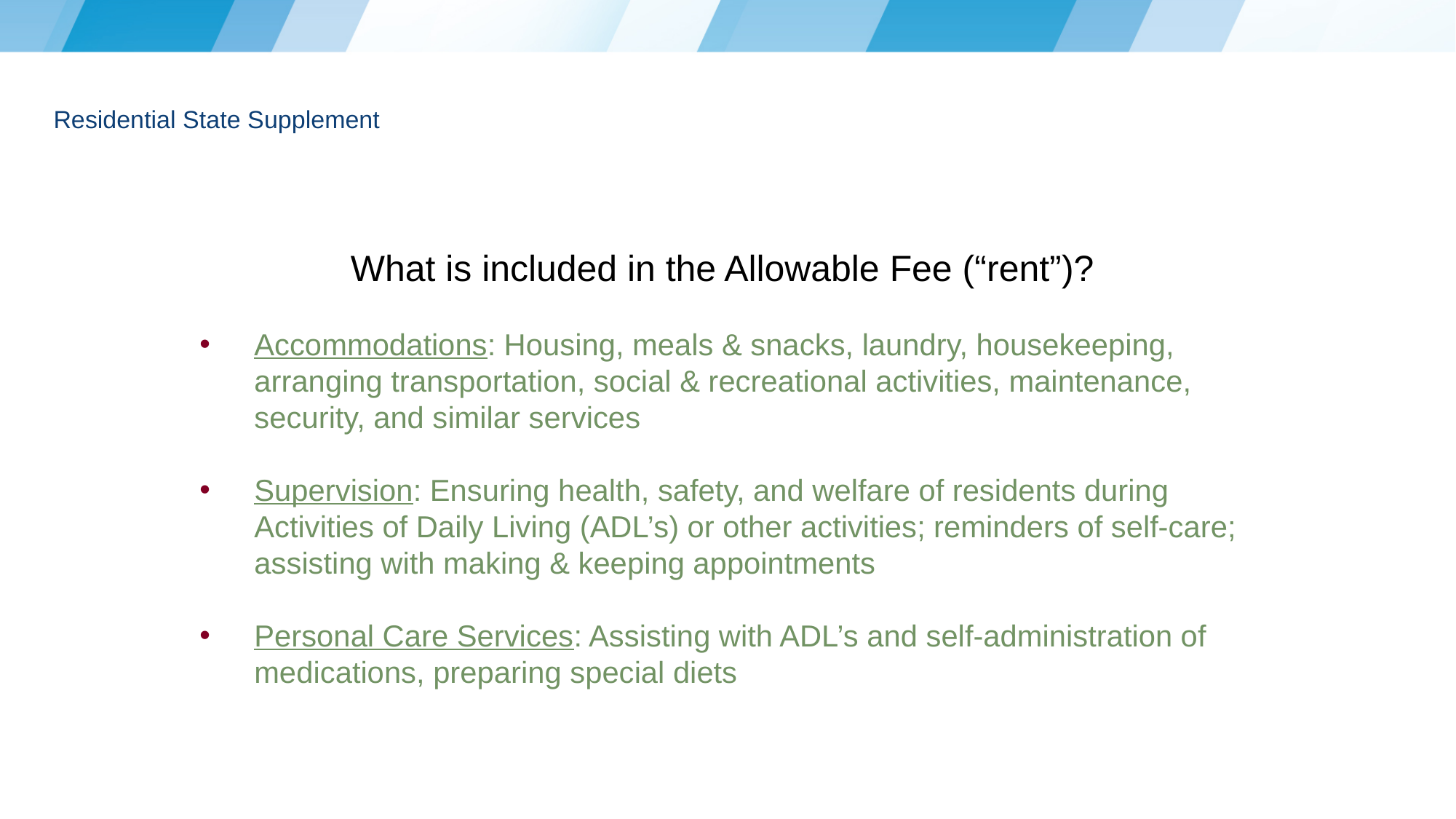

# Residential State Supplement
What is included in the Allowable Fee (“rent”)?

Accommodations: Housing, meals & snacks, laundry, housekeeping, arranging transportation, social & recreational activities, maintenance, security, and similar services

Supervision: Ensuring health, safety, and welfare of residents during Activities of Daily Living (ADL’s) or other activities; reminders of self-care; assisting with making & keeping appointments

Personal Care Services: Assisting with ADL’s and self-administration of medications, preparing special diets